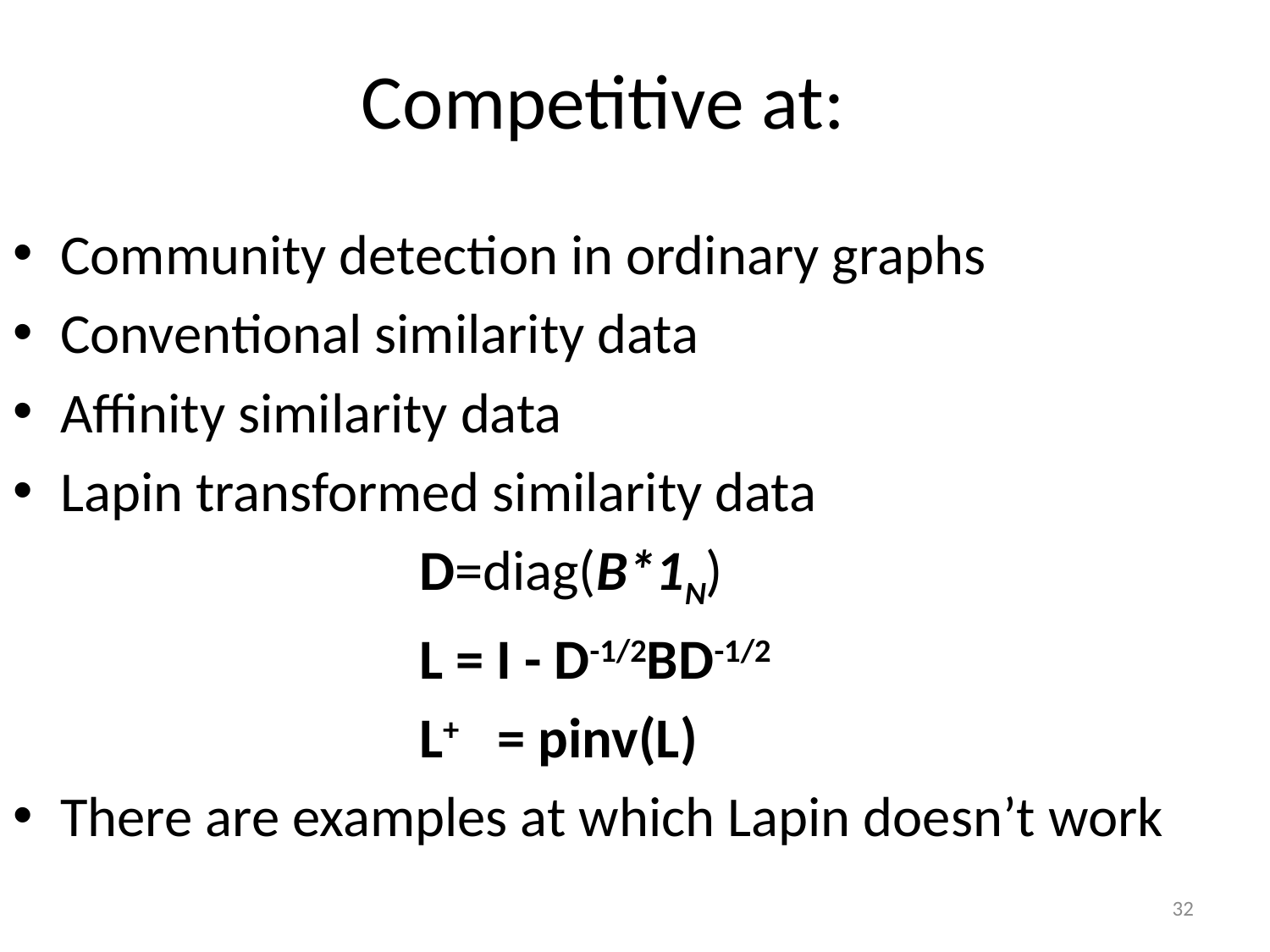

# Competitive at:
Community detection in ordinary graphs
Conventional similarity data
Affinity similarity data
Lapin transformed similarity data
                                D=diag(B*1N)
                                L = I - D-1/2BD-1/2
                                L+   = pinv(L)
There are examples at which Lapin doesn’t work

32